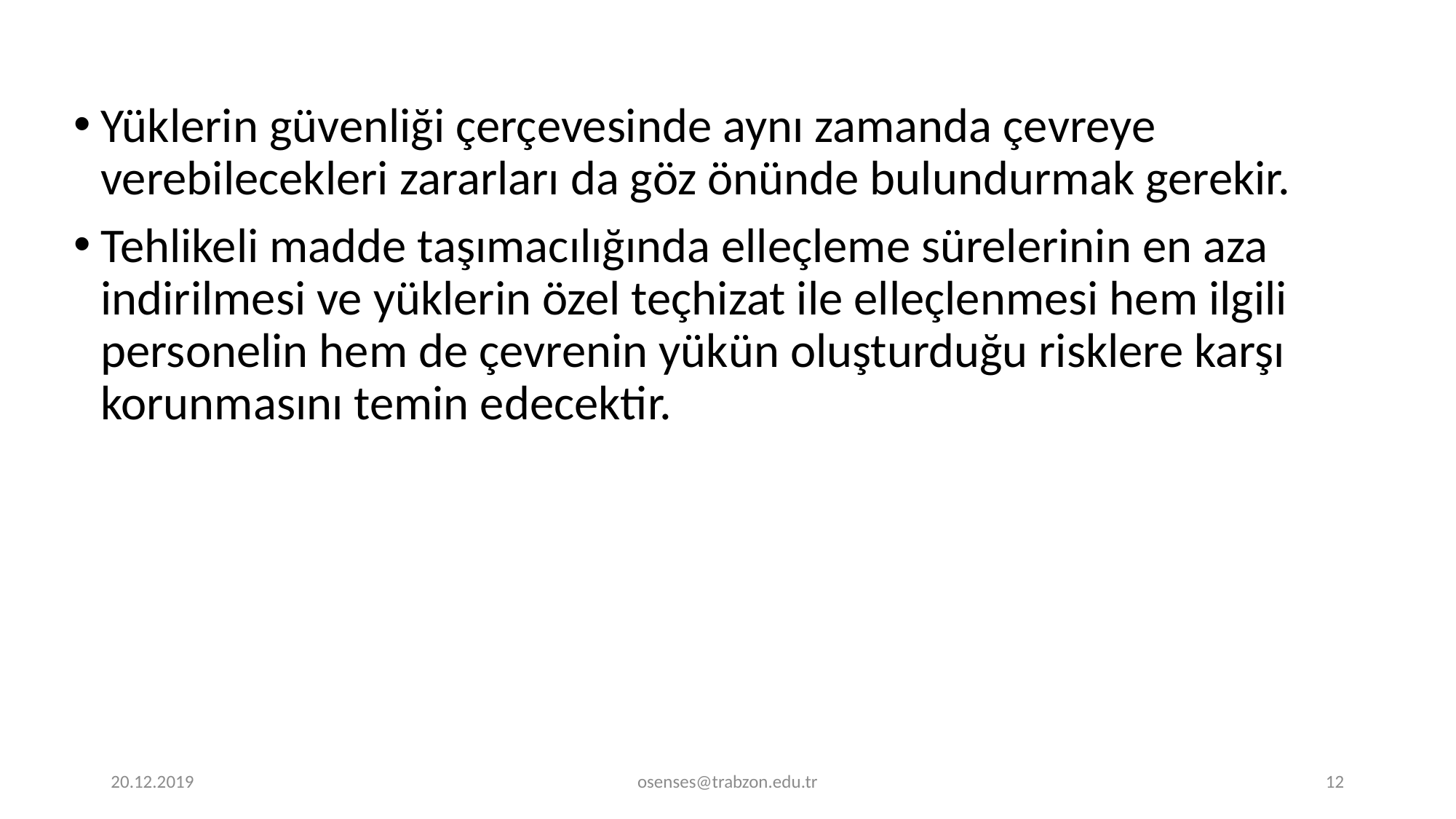

Yüklerin güvenliği çerçevesinde aynı zamanda çevreye verebilecekleri zararları da göz önünde bulundurmak gerekir.
Tehlikeli madde taşımacılığında elleçleme sürelerinin en aza indirilmesi ve yüklerin özel teçhizat ile elleçlenmesi hem ilgili personelin hem de çevrenin yükün oluşturduğu risklere karşı korunmasını temin edecektir.
20.12.2019
osenses@trabzon.edu.tr
12